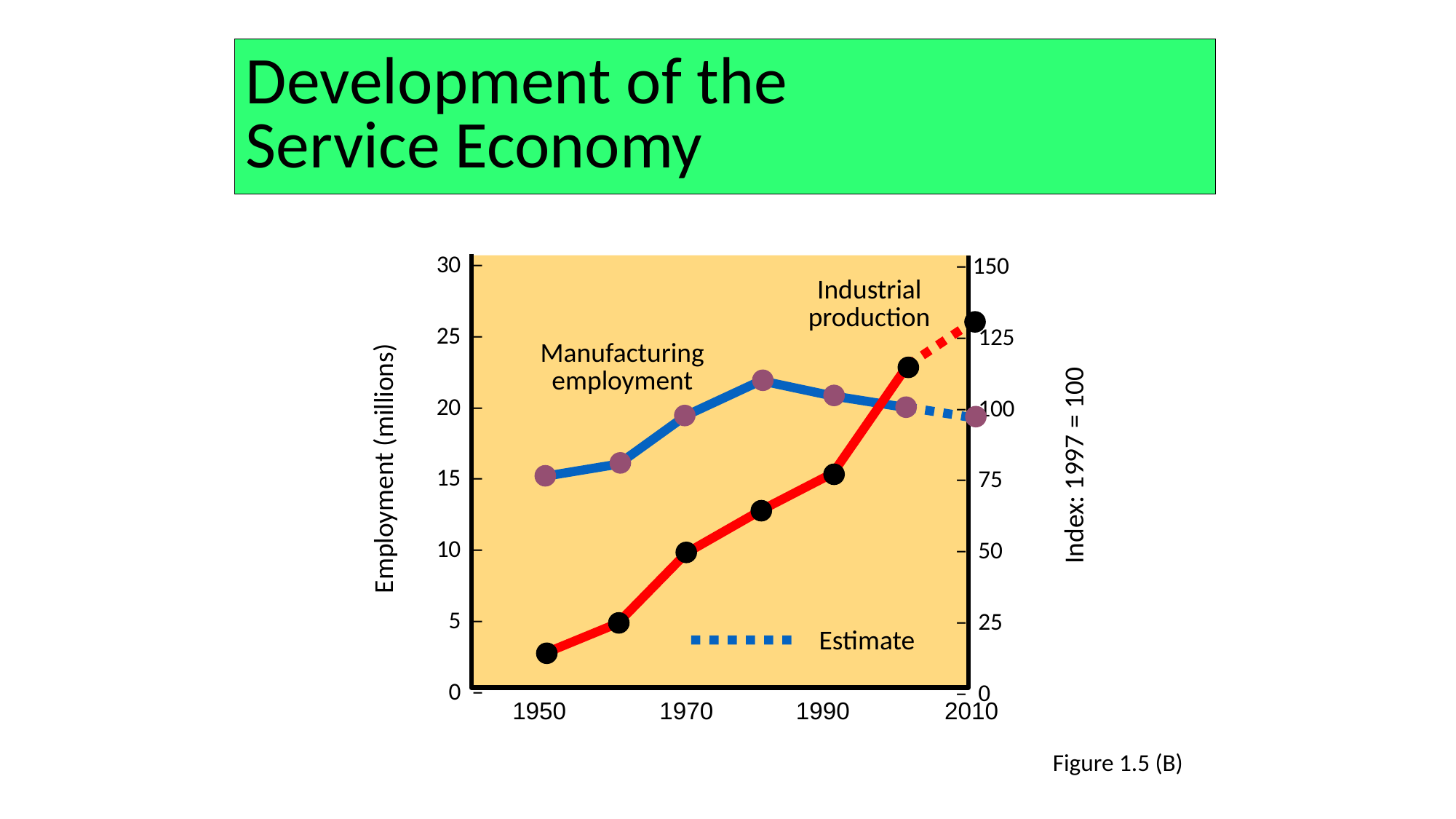

# Development of the Service Economy
30  –
25  –
20  –
15  –
10  –
5  –
0  –
– 150
–  125
–  100
–  75
–  50
–  25
–  0

Employment (millions)
 Index: 1997 = 100
	1950	1970	1990	2010
Industrial production

Manufacturing
employment

Estimate

Figure 1.5 (B)